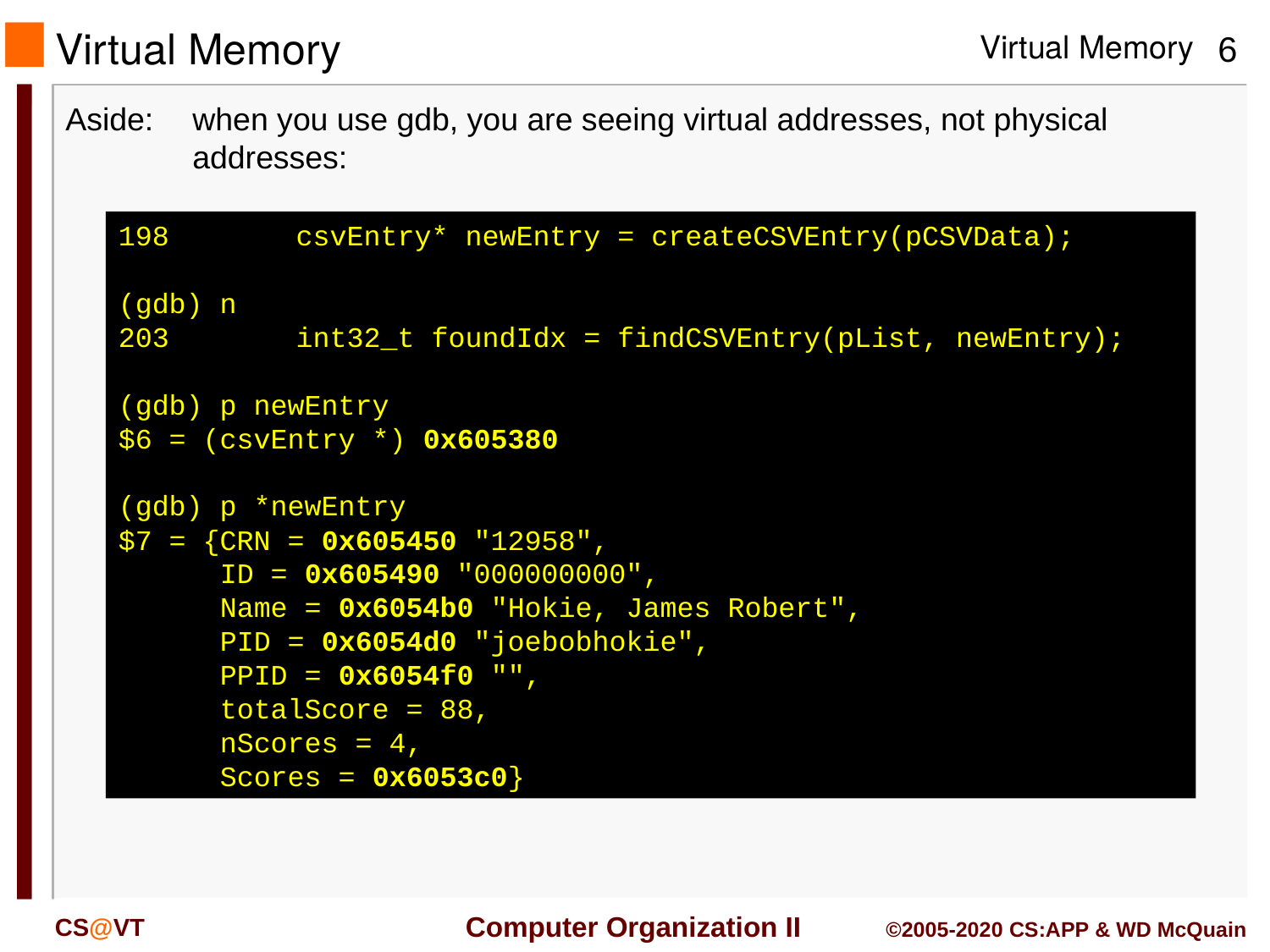

# Virtual Memory
Aside:	when you use gdb, you are seeing virtual addresses, not physical addresses:
198	   csvEntry* newEntry = createCSVEntry(pCSVData);

(gdb) n
203	   int32_t foundIdx = findCSVEntry(pList, newEntry);

(gdb) p newEntry
$6 = (csvEntry *) 0x605380

(gdb) p *newEntry
$7 = {CRN = 0x605450 "12958",
      ID = 0x605490 "000000000",
      Name = 0x6054b0 "Hokie, James Robert",
      PID = 0x6054d0 "joebobhokie",
      PPID = 0x6054f0 "",
      totalScore = 88,
      nScores = 4,
      Scores = 0x6053c0}